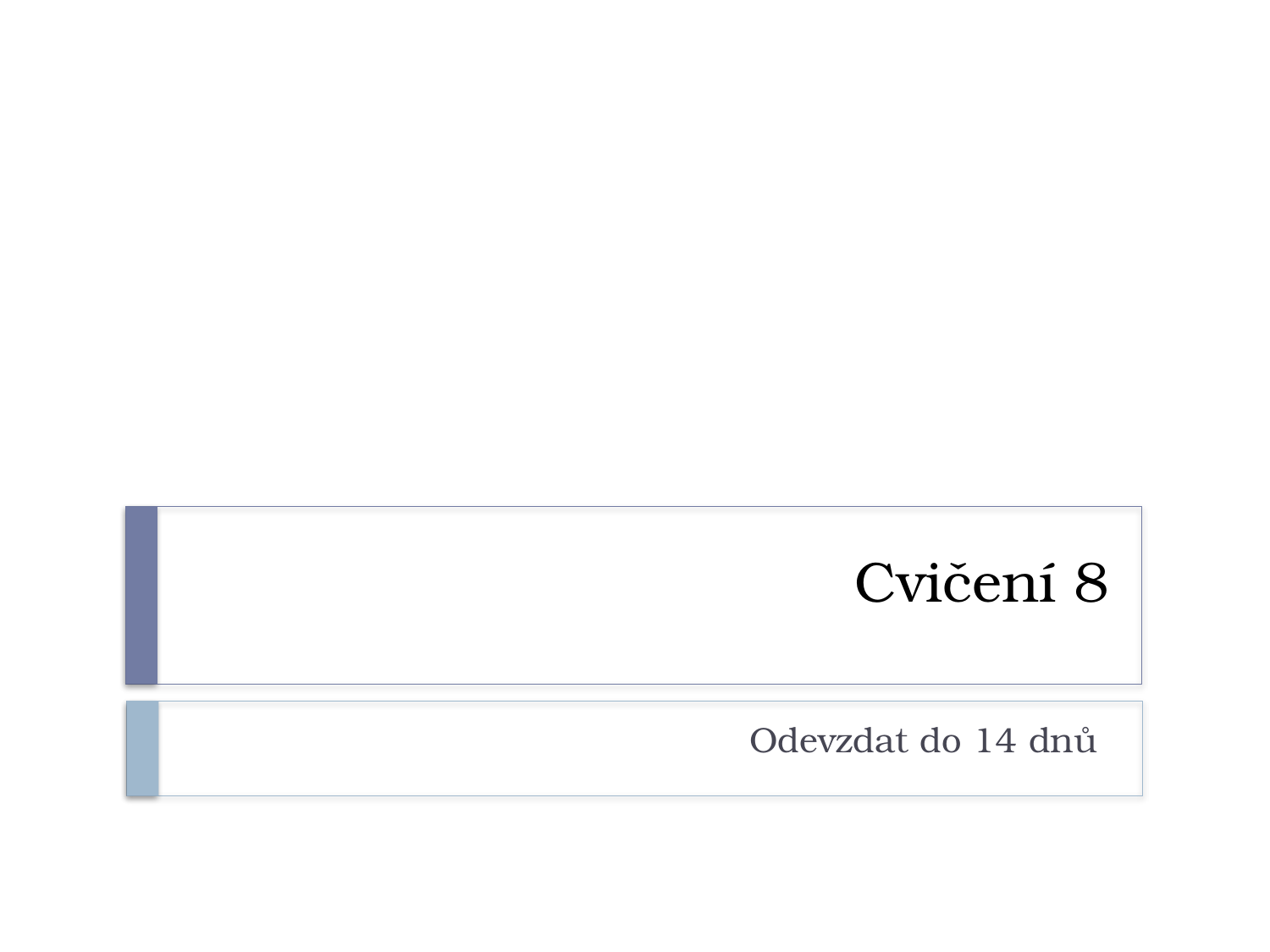

# Cvičení 8
Odevzdat do 14 dnů